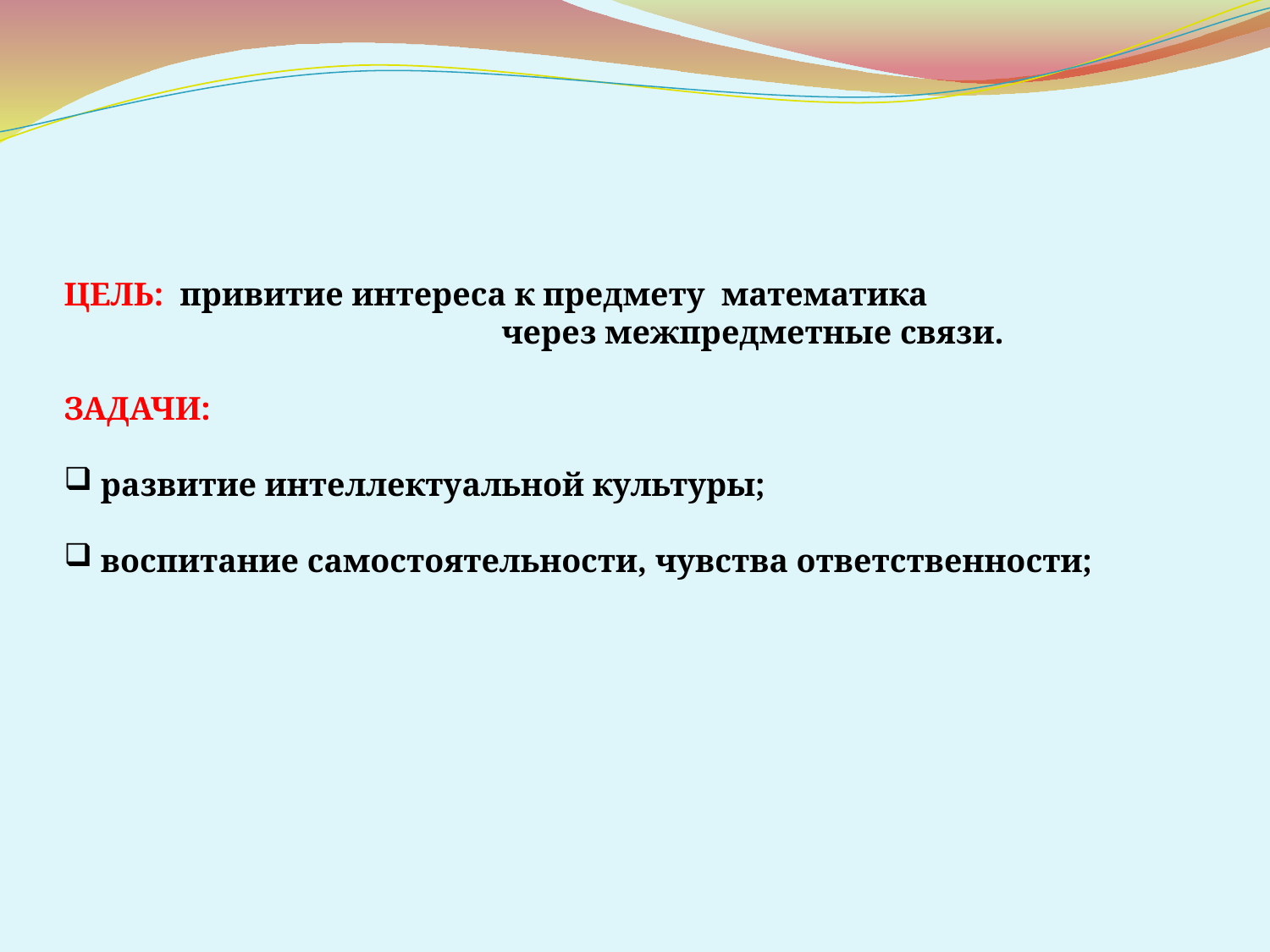

ЦЕЛЬ:  привитие интереса к предмету  математика
                                                     через межпредметные связи.

ЗАДАЧИ:

 развитие интеллектуальной культуры;

 воспитание самостоятельности, чувства ответственности;